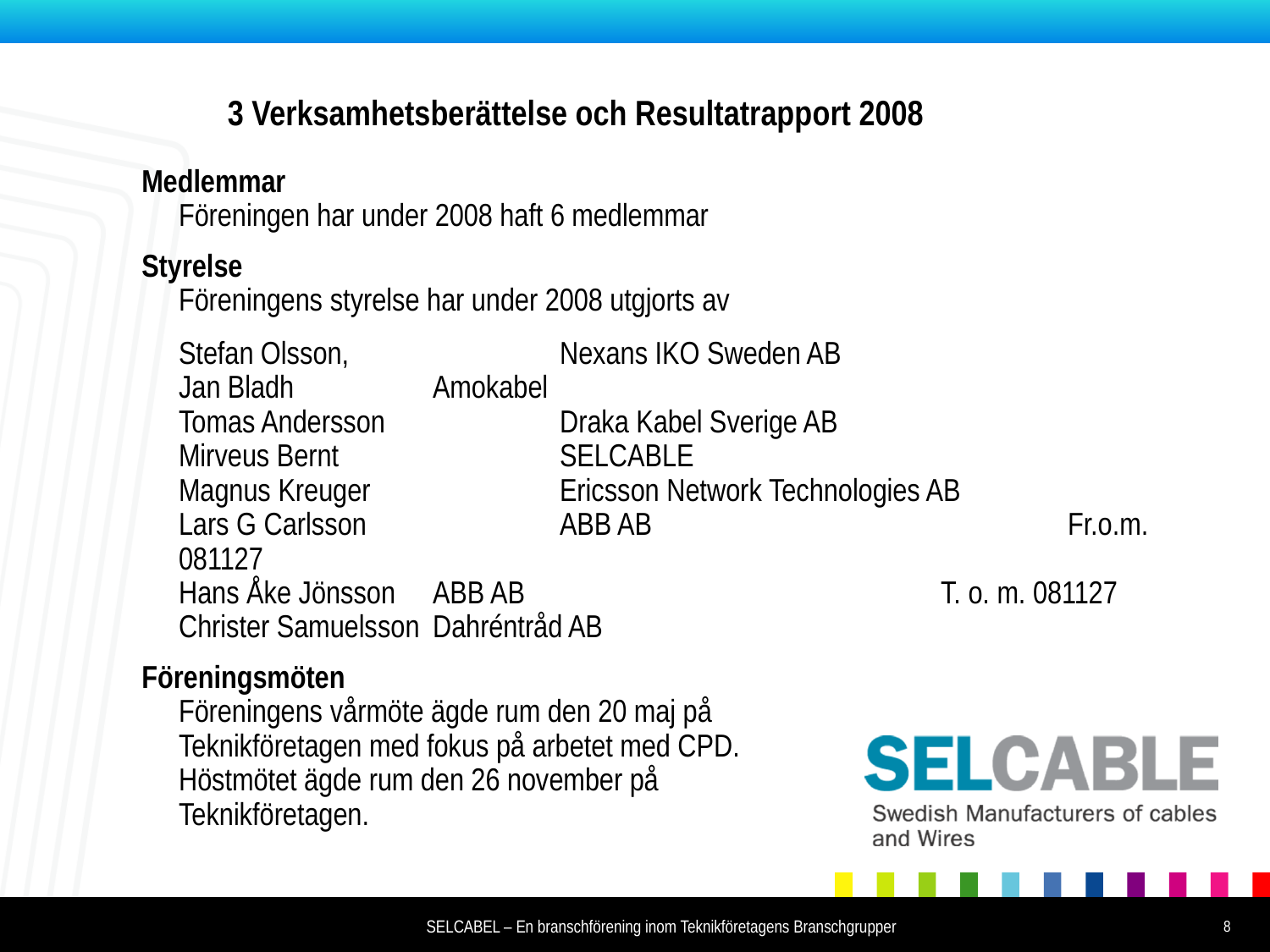

# 3 Verksamhetsberättelse och Resultatrapport 2008
Medlemmar
Föreningen har under 2008 haft 6 medlemmar
Styrelse
Föreningens styrelse har under 2008 utgjorts av
Stefan Olsson,		Nexans IKO Sweden AB
Jan Bladh		Amokabel
Tomas Andersson		Draka Kabel Sverige AB
Mirveus Bernt		SELCABLE
Magnus Kreuger		Ericsson Network Technologies AB
Lars G Carlsson		ABB AB				Fr.o.m. 081127
Hans Åke Jönsson	ABB AB 				T. o. m. 081127
Christer Samuelsson	Dahréntråd AB
Föreningsmöten
Föreningens vårmöte ägde rum den 20 maj på
Teknikföretagen med fokus på arbetet med CPD.
Höstmötet ägde rum den 26 november på
Teknikföretagen.
8